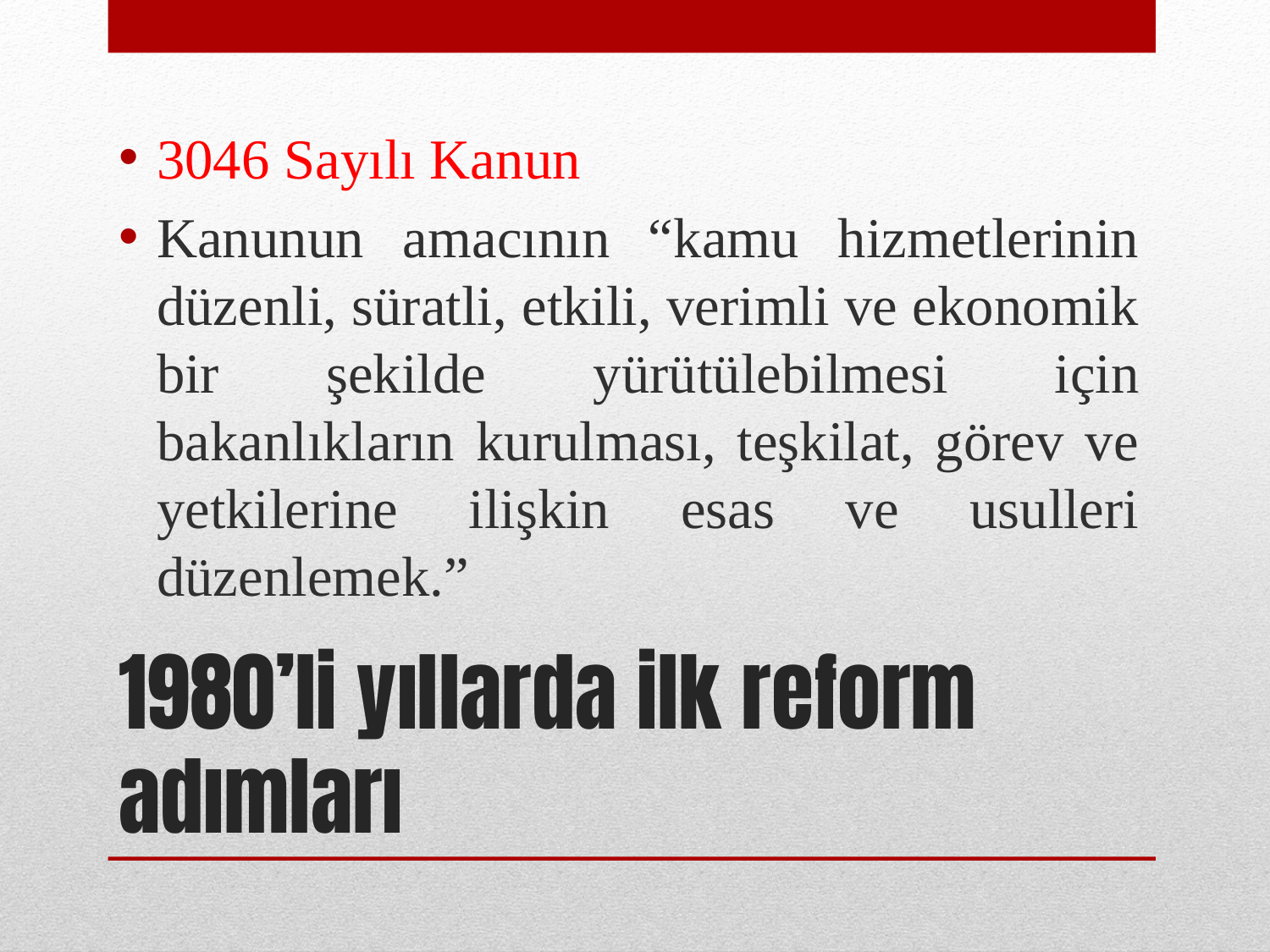

3046 Sayılı Kanun
Kanunun amacının “kamu hizmetlerinin düzenli, süratli, etkili, verimli ve ekonomik bir şekilde yürütülebilmesi için bakanlıkların kurulması, teşkilat, görev ve yetkilerine ilişkin esas ve usulleri düzenlemek.”
# 1980’li yıllarda ilk reform adımları